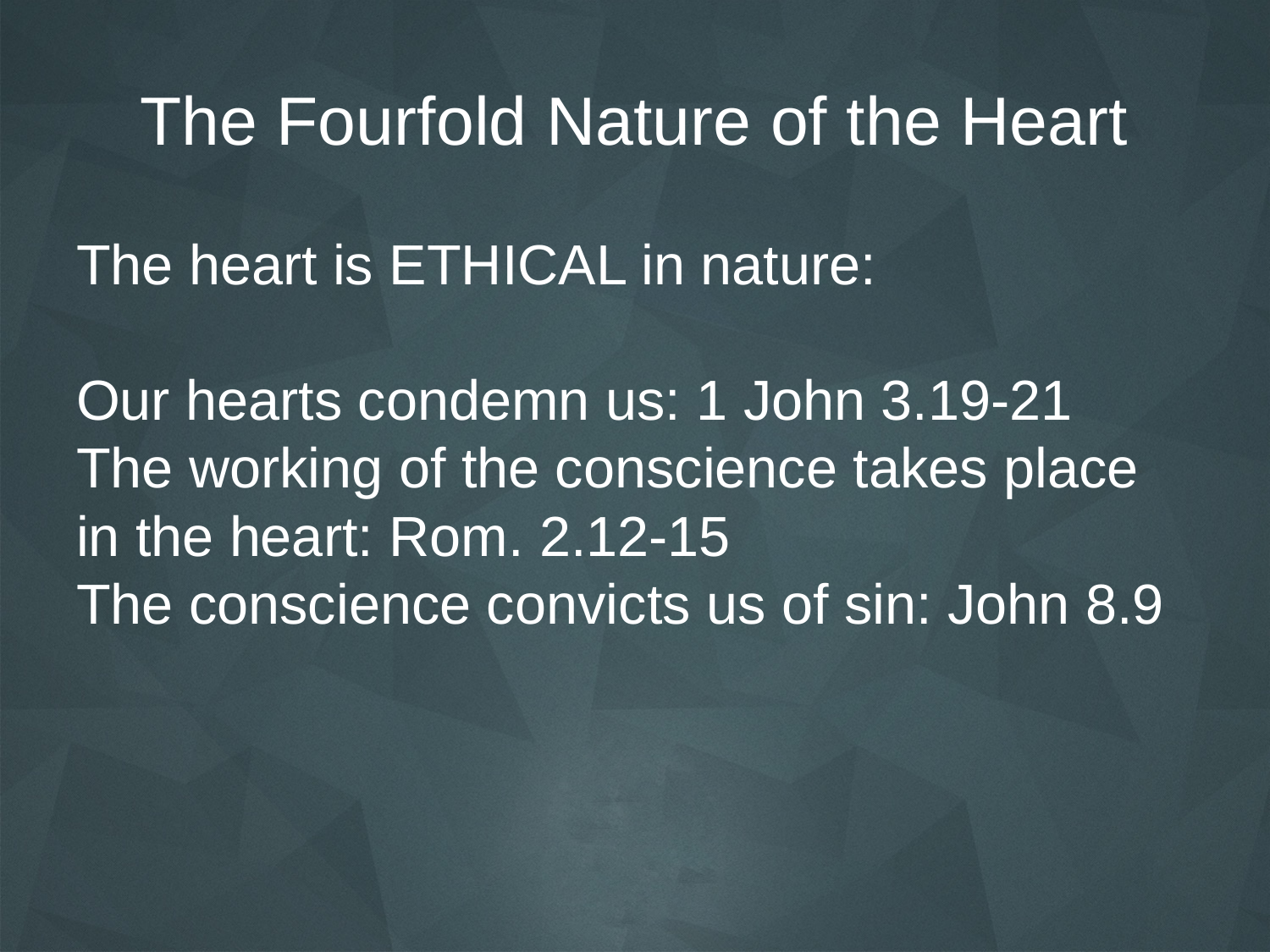

# The Fourfold Nature of the Heart
The heart is ETHICAL in nature:

Our hearts condemn us: 1 John 3.19-21
The working of the conscience takes place in the heart: Rom. 2.12-15
The conscience convicts us of sin: John 8.9